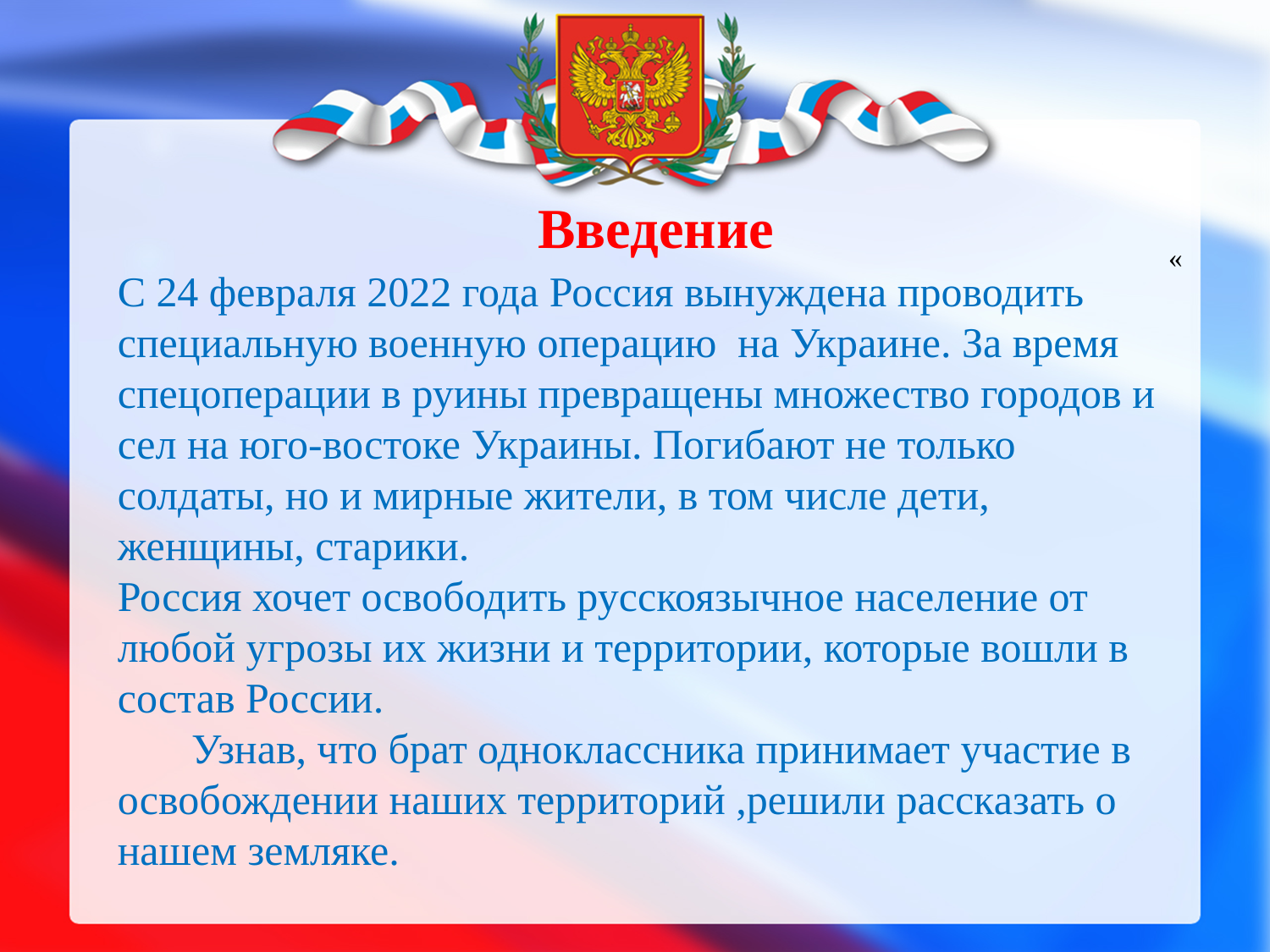

Введение
«
С 24 февраля 2022 года Россия вынуждена проводить специальную военную операцию  на Украине. За время спецоперации в руины превращены множество городов и сел на юго-востоке Украины. Погибают не только солдаты, но и мирные жители, в том числе дети, женщины, старики.
Россия хочет освободить русскоязычное население от любой угрозы их жизни и территории, которые вошли в состав России.
       Узнав, что брат одноклассника принимает участие в освобождении наших территорий ,решили рассказать о  нашем земляке.